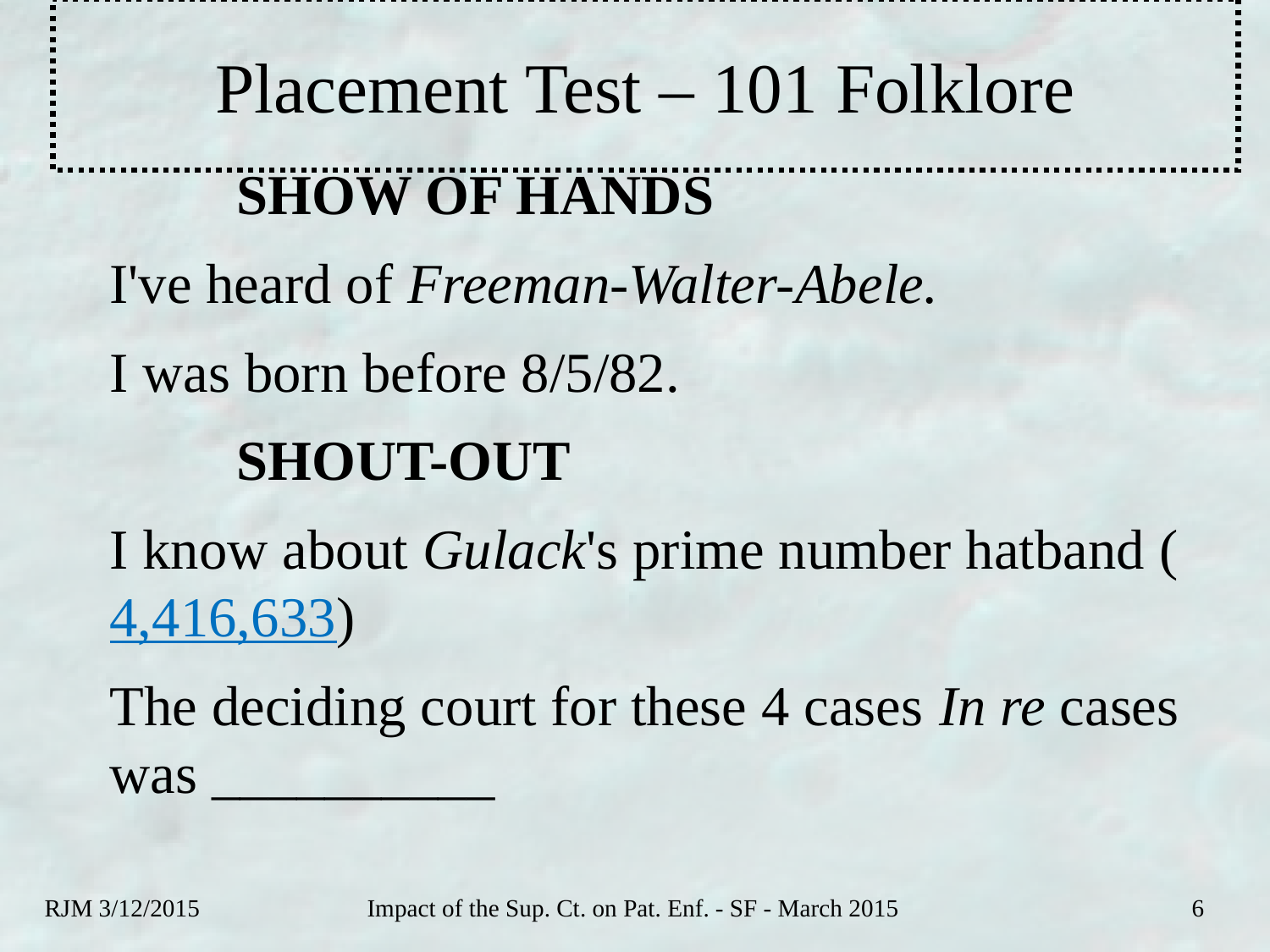

# Placement Test – 101 Folklore
	Show of Hands
I've heard of Freeman-Walter-Abele.
I was born before 8/5/82.
	Shout-out
I know about Gulack's prime number hatband (4,416,633)
The deciding court for these 4 cases In re cases was __________

RJM 3/12/2015
Impact of the Sup. Ct. on Pat. Enf. - SF - March 2015
6